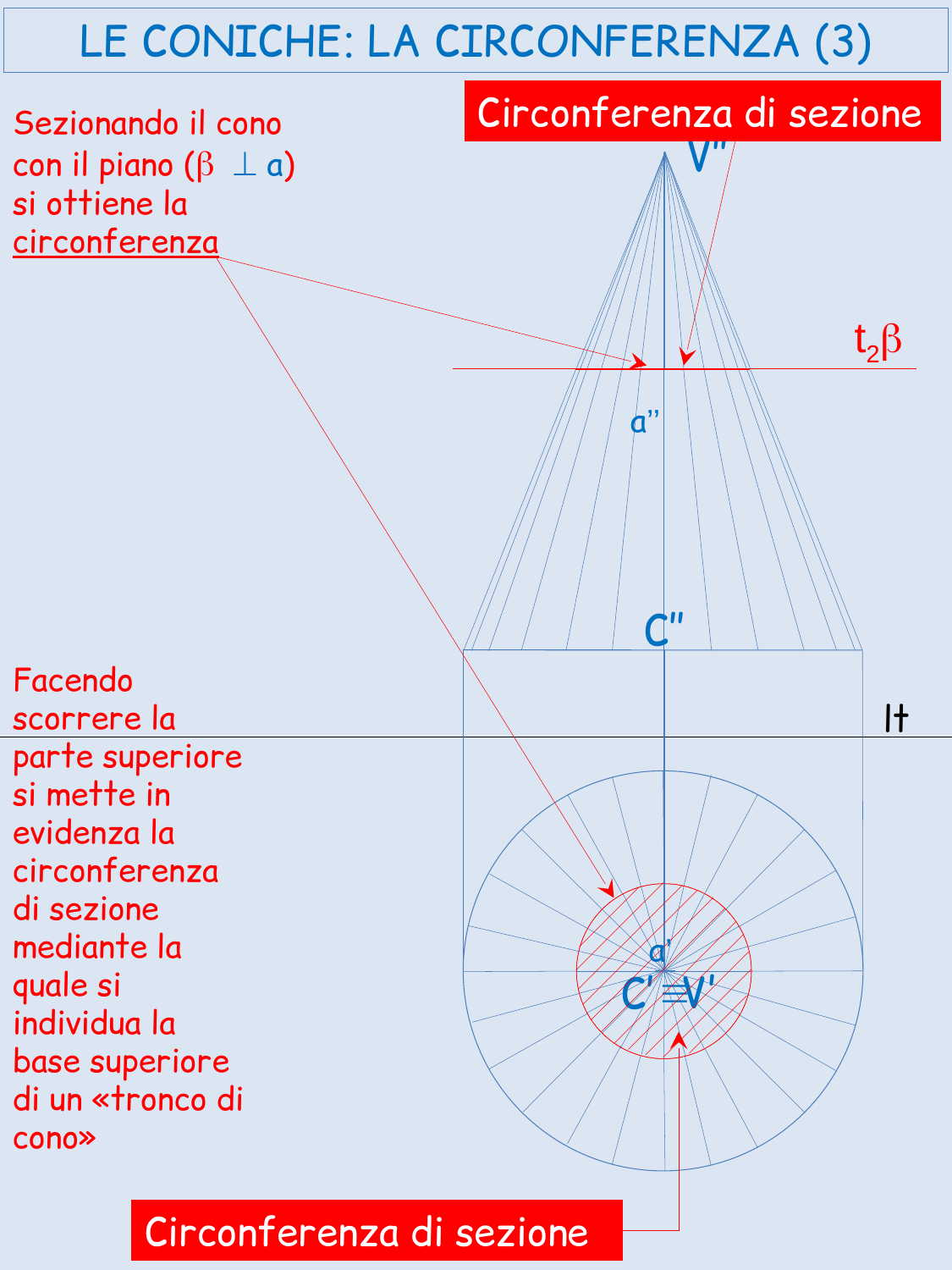

# LE CONICHE: LA CIRCONFERENZA (3)
Circonferenza di sezione
Sezionando il cono con il piano (β ⊥ a)
si ottiene la circonferenza
V’’
t2β
a’’
C’’
Facendo scorrere la parte superiore si mette in evidenza la circonferenza di sezione mediante la quale si individua la base superiore di un «tronco di cono»
lt

a’
≡

V’
C’
Circonferenza di sezione